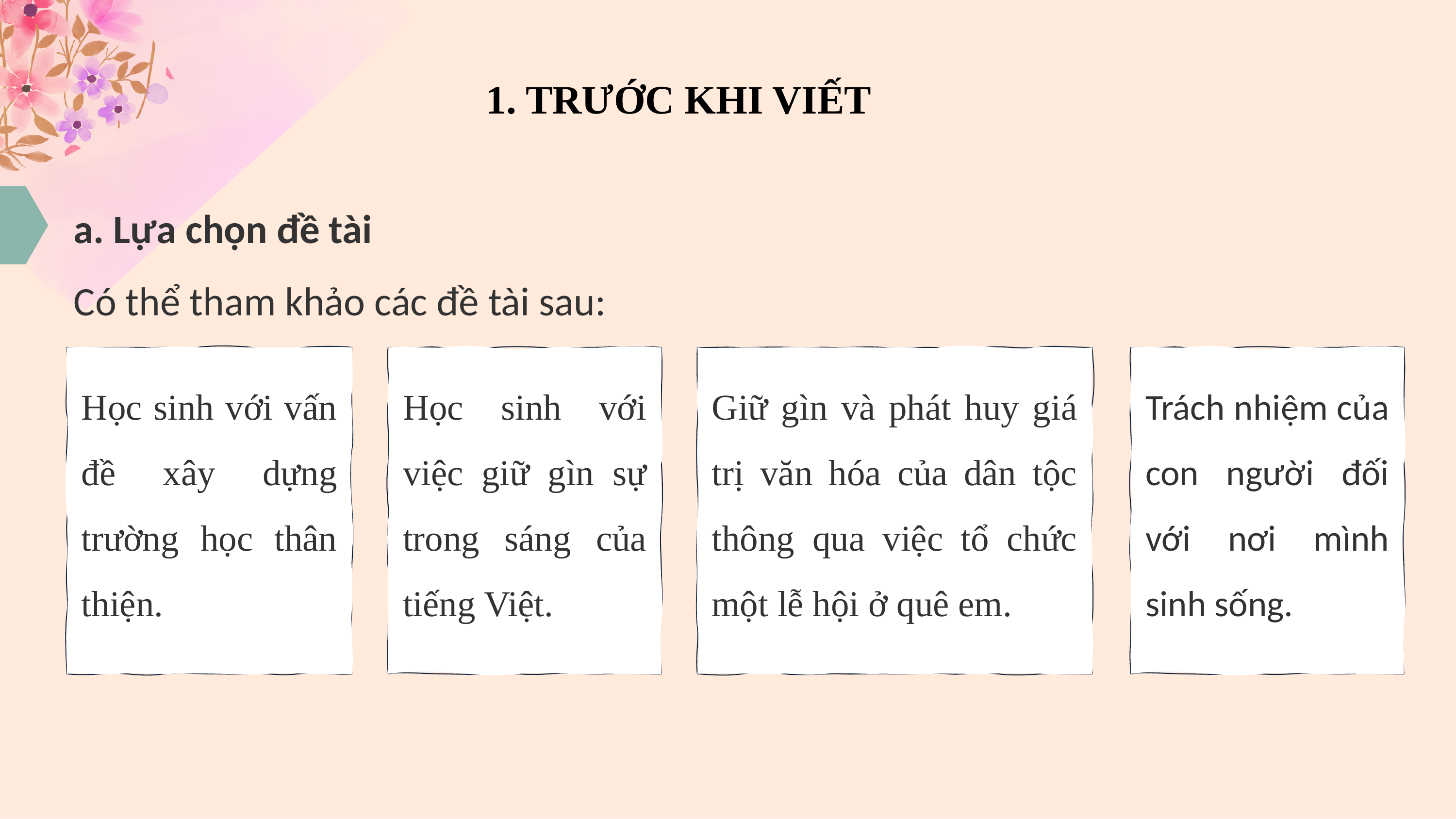

1. TRƯỚC KHI VIẾT
a. Lựa chọn đề tài
Có thể tham khảo các đề tài sau:

Giữ gìn và phát huy giá trị văn hóa của dân tộc thông qua việc tổ chức một lễ hội ở quê em.
Trách nhiệm của con người đối với nơi mình sinh sống.
Học sinh với việc giữ gìn sự trong sáng của tiếng Việt.
Học sinh với vấn đề xây dựng trường học thân thiện.